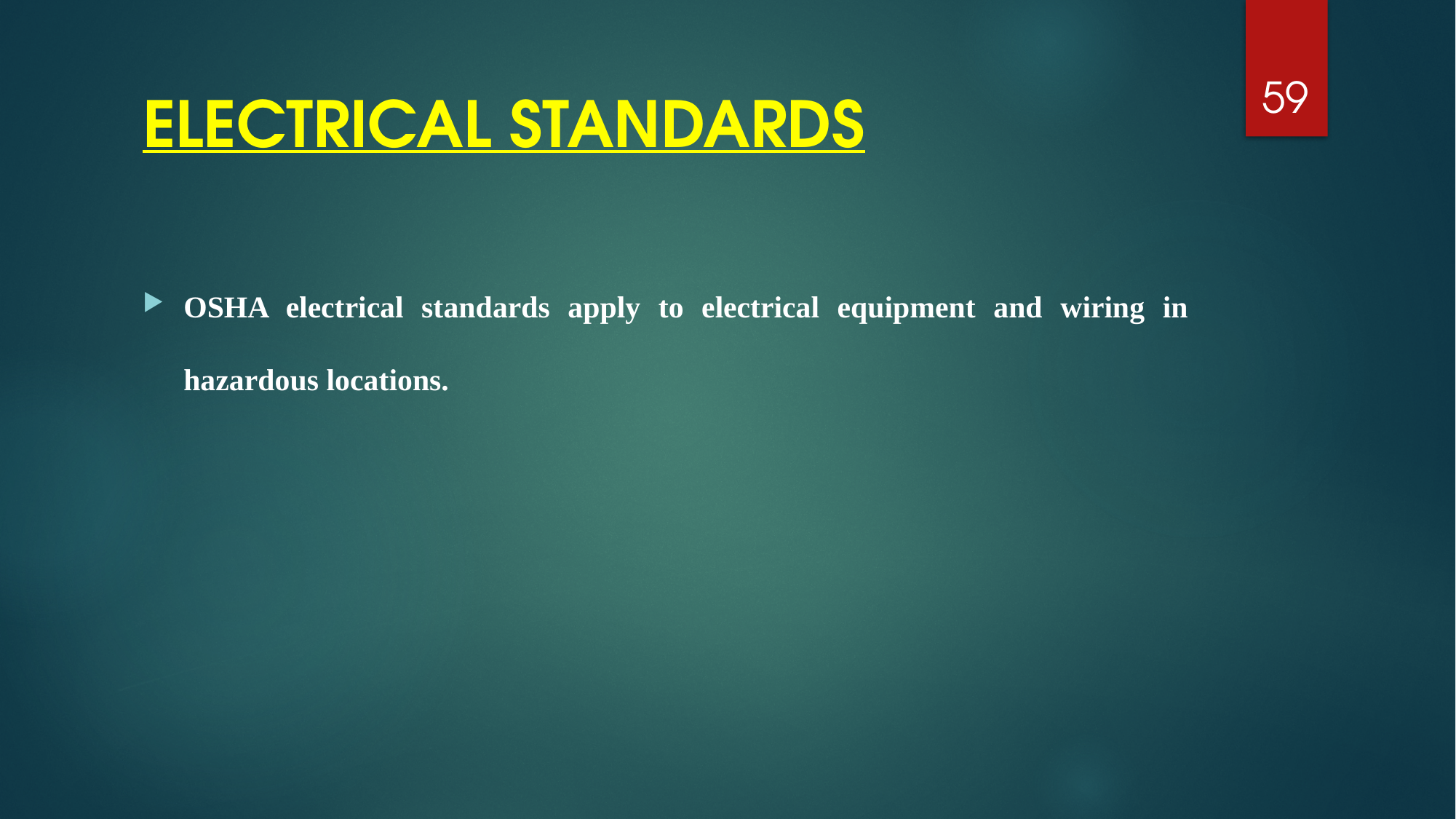

59
# ELECTRICAL STANDARDS
OSHA electrical standards apply to electrical equipment and wiring in hazardous locations.